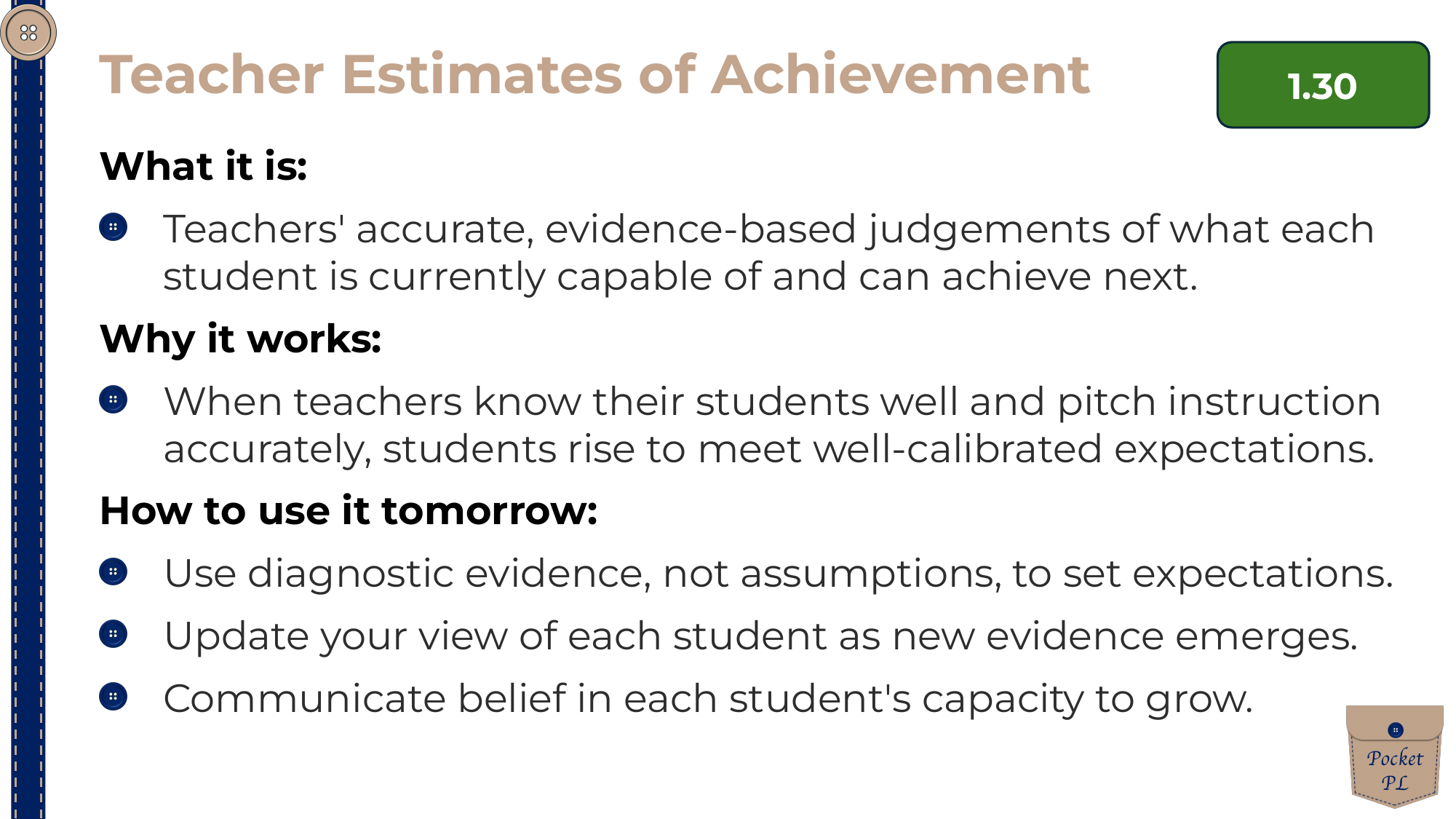

Teacher Estimates of Achievement
1.30
What it is:
Teachers' accurate, evidence-based judgements of what each student is currently capable of and can achieve next.
Why it works:
When teachers know their students well and pitch instruction accurately, students rise to meet well-calibrated expectations.
How to use it tomorrow:
Use diagnostic evidence, not assumptions, to set expectations.
Update your view of each student as new evidence emerges.
Communicate belief in each student's capacity to grow.